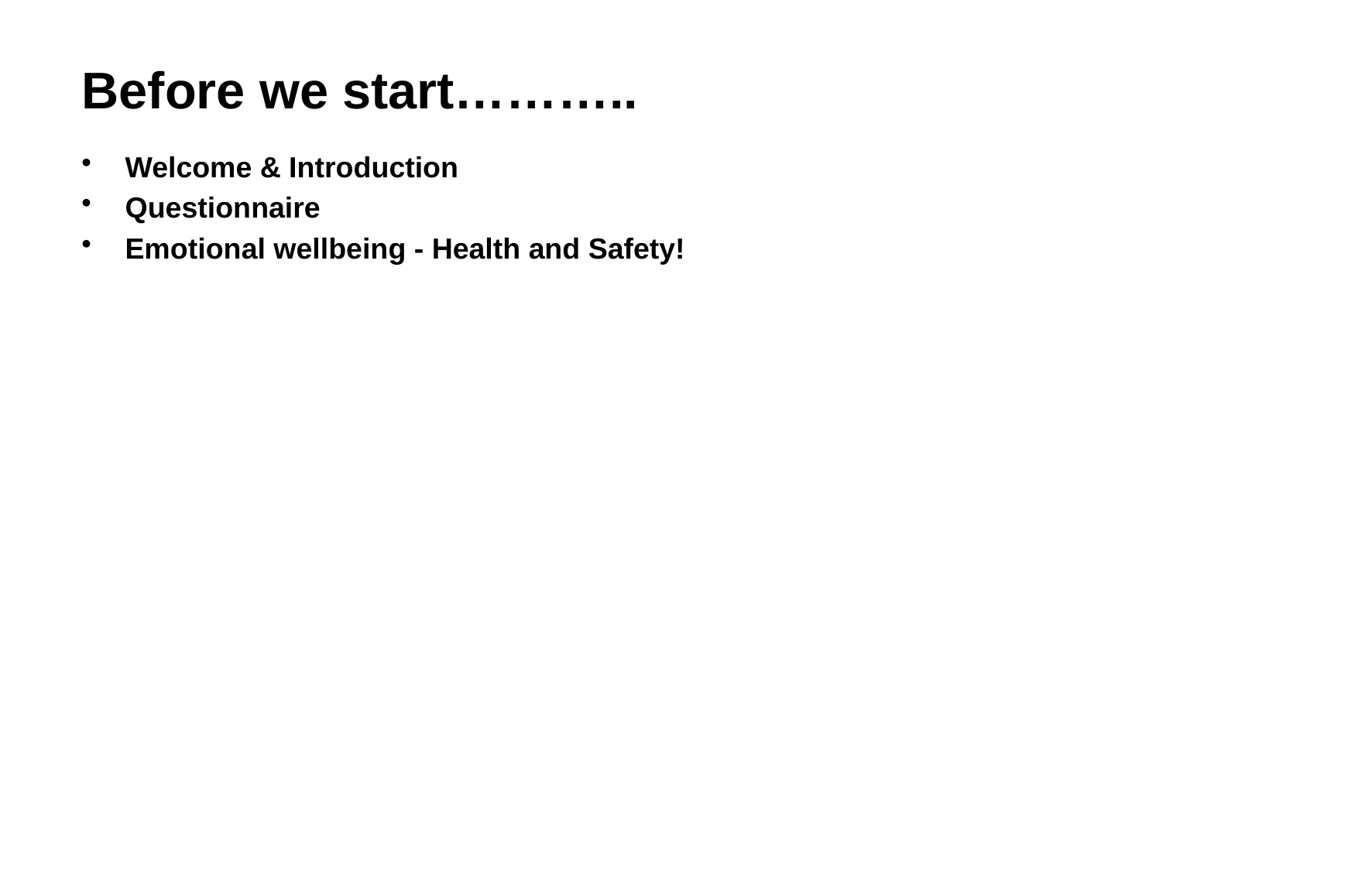

# Before we start………..
Welcome & Introduction
Questionnaire
Emotional wellbeing - Health and Safety!